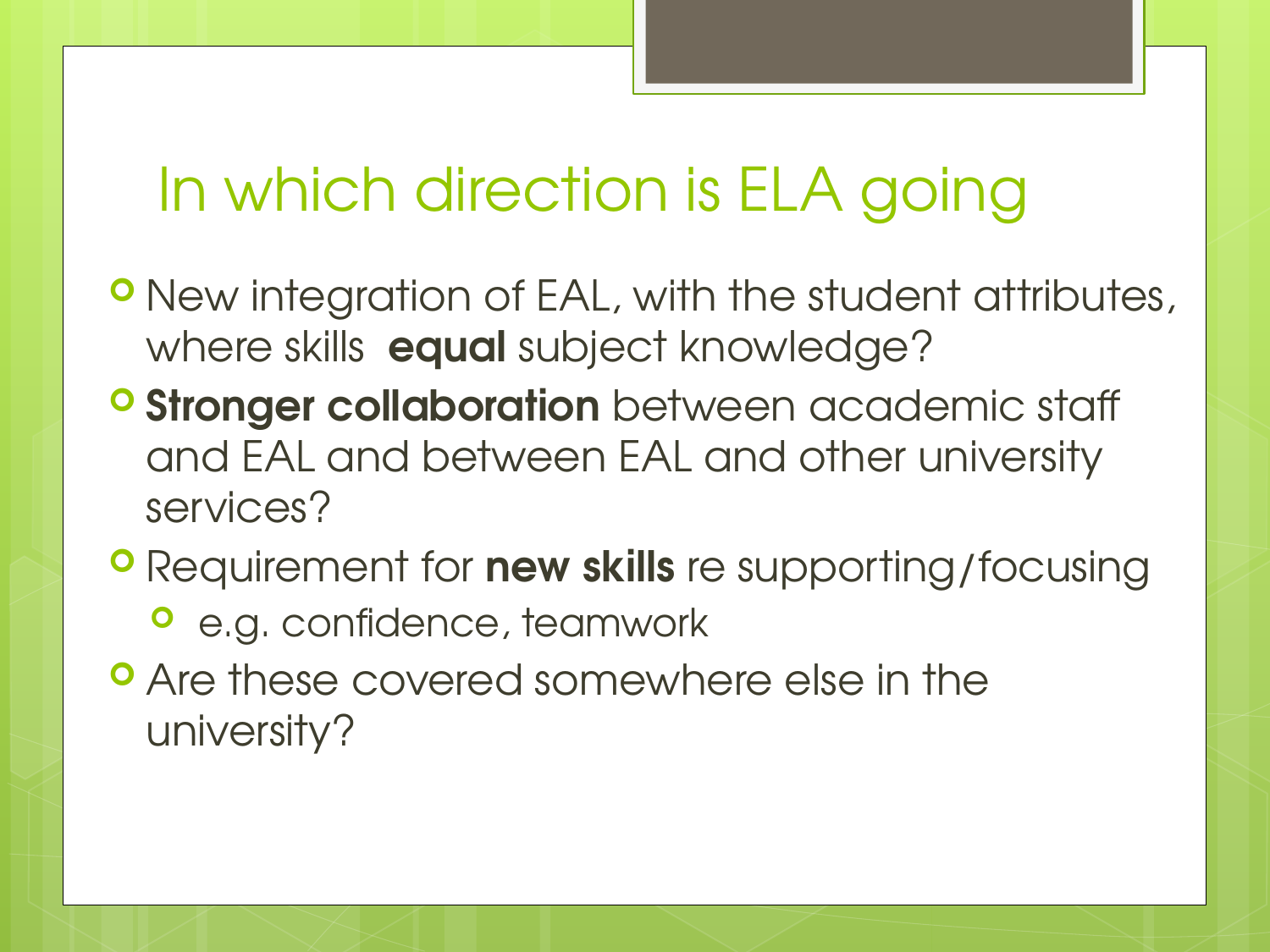

# In which direction is ELA going
New integration of EAL, with the student attributes, where skills  equal subject knowledge?
Stronger collaboration between academic staff and EAL and between EAL and other university services?
Requirement for new skills re supporting/focusing
 e.g. confidence, teamwork
Are these covered somewhere else in the university?